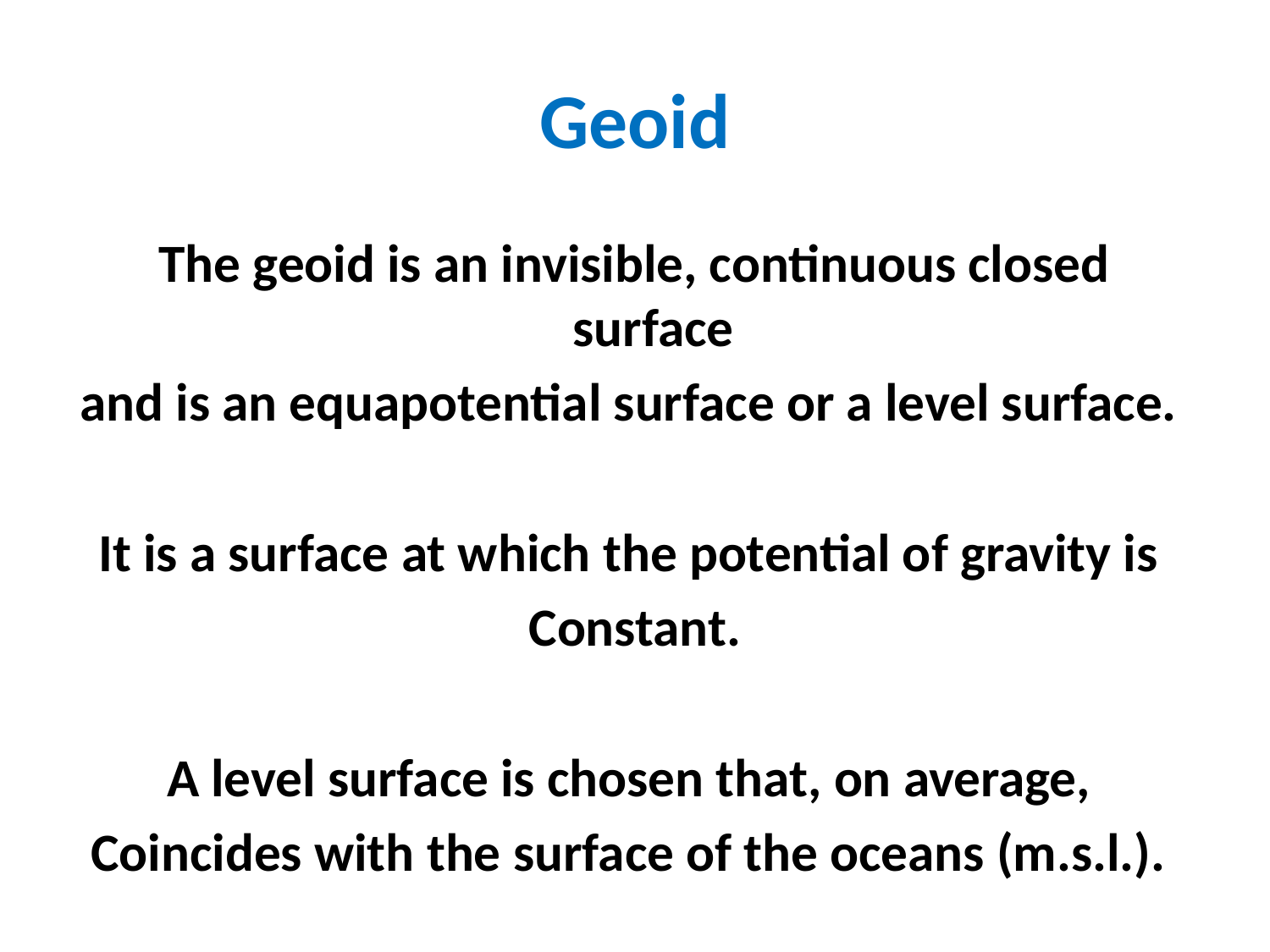

# Geoid
The geoid is an invisible, continuous closed surface
and is an equapotential surface or a level surface.

It is a surface at which the potential of gravity is
Constant.

A level surface is chosen that, on average,
Coincides with the surface of the oceans (m.s.l.).